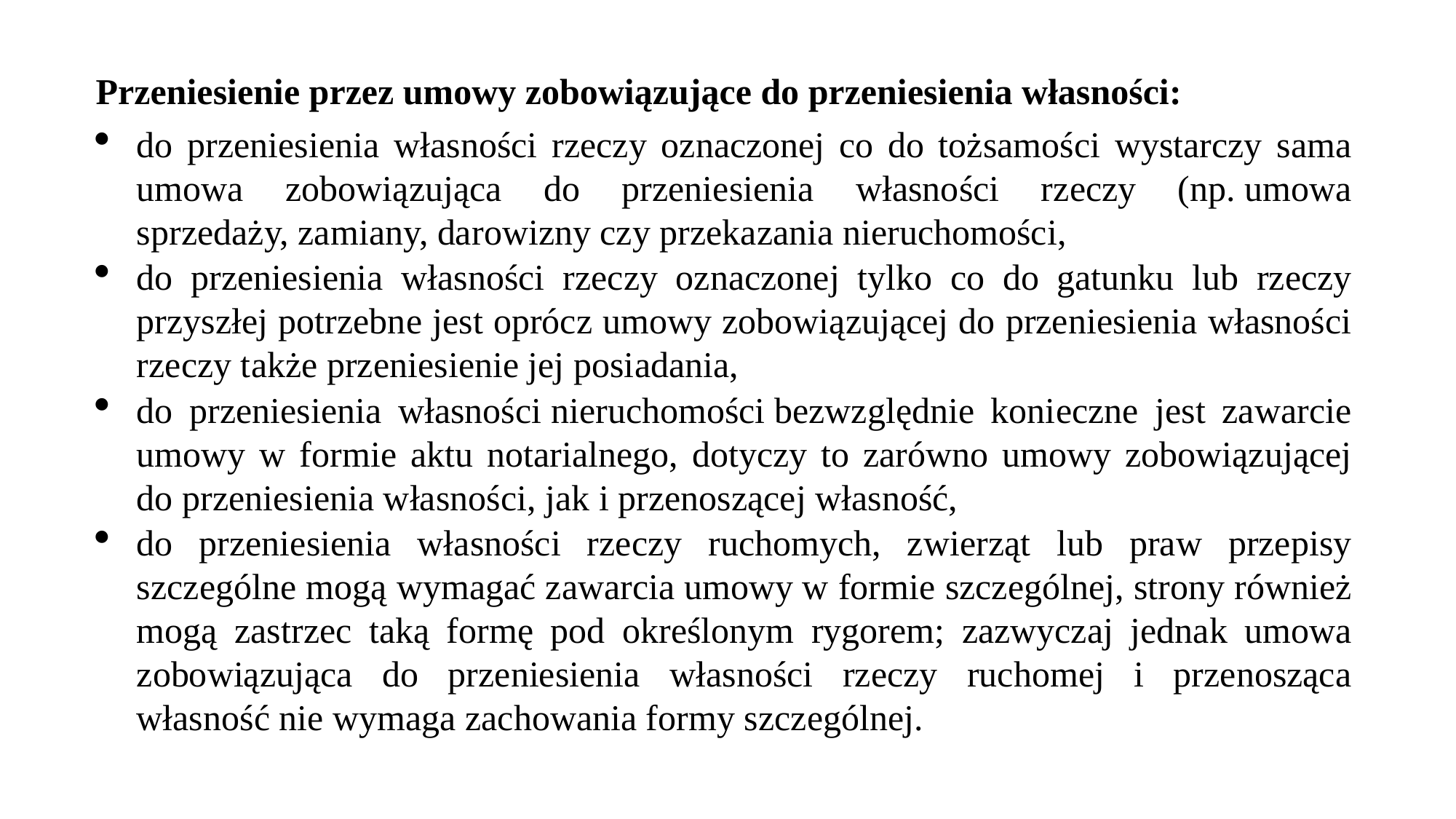

Przeniesienie przez umowy zobowiązujące do przeniesienia własności:
do przeniesienia własności rzeczy oznaczonej co do tożsamości wystarczy sama umowa zobowiązująca do przeniesienia własności rzeczy (np. umowa sprzedaży, zamiany, darowizny czy przekazania nieruchomości,
do przeniesienia własności rzeczy oznaczonej tylko co do gatunku lub rzeczy przyszłej potrzebne jest oprócz umowy zobowiązującej do przeniesienia własności rzeczy także przeniesienie jej posiadania,
do przeniesienia własności nieruchomości bezwzględnie konieczne jest zawarcie umowy w formie aktu notarialnego, dotyczy to zarówno umowy zobowiązującej do przeniesienia własności, jak i przenoszącej własność,
do przeniesienia własności rzeczy ruchomych, zwierząt lub praw przepisy szczególne mogą wymagać zawarcia umowy w formie szczególnej, strony również mogą zastrzec taką formę pod określonym rygorem; zazwyczaj jednak umowa zobowiązująca do przeniesienia własności rzeczy ruchomej i przenosząca własność nie wymaga zachowania formy szczególnej.